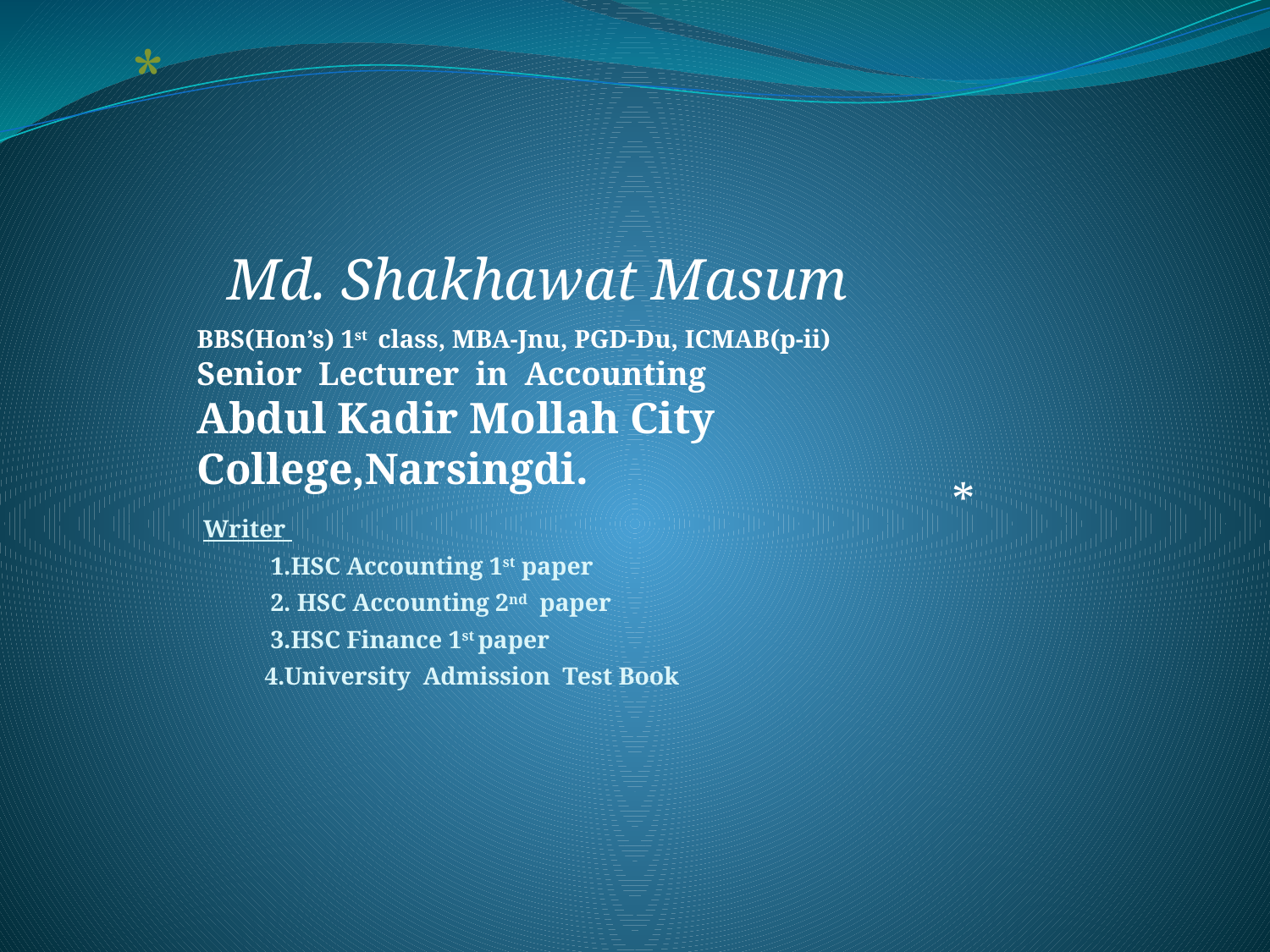

Md. Shakhawat Masum
BBS(Hon’s) 1st  class, MBA-Jnu, PGD-Du, ICMAB(p-ii)
Senior  Lecturer  in  Accounting
Abdul Kadir Mollah City College,Narsingdi.
#
*
Writer
           1.HSC Accounting 1st paper
           2. HSC Accounting 2nd  paper
           3.HSC Finance 1st paper
          4.University  Admission  Test Book